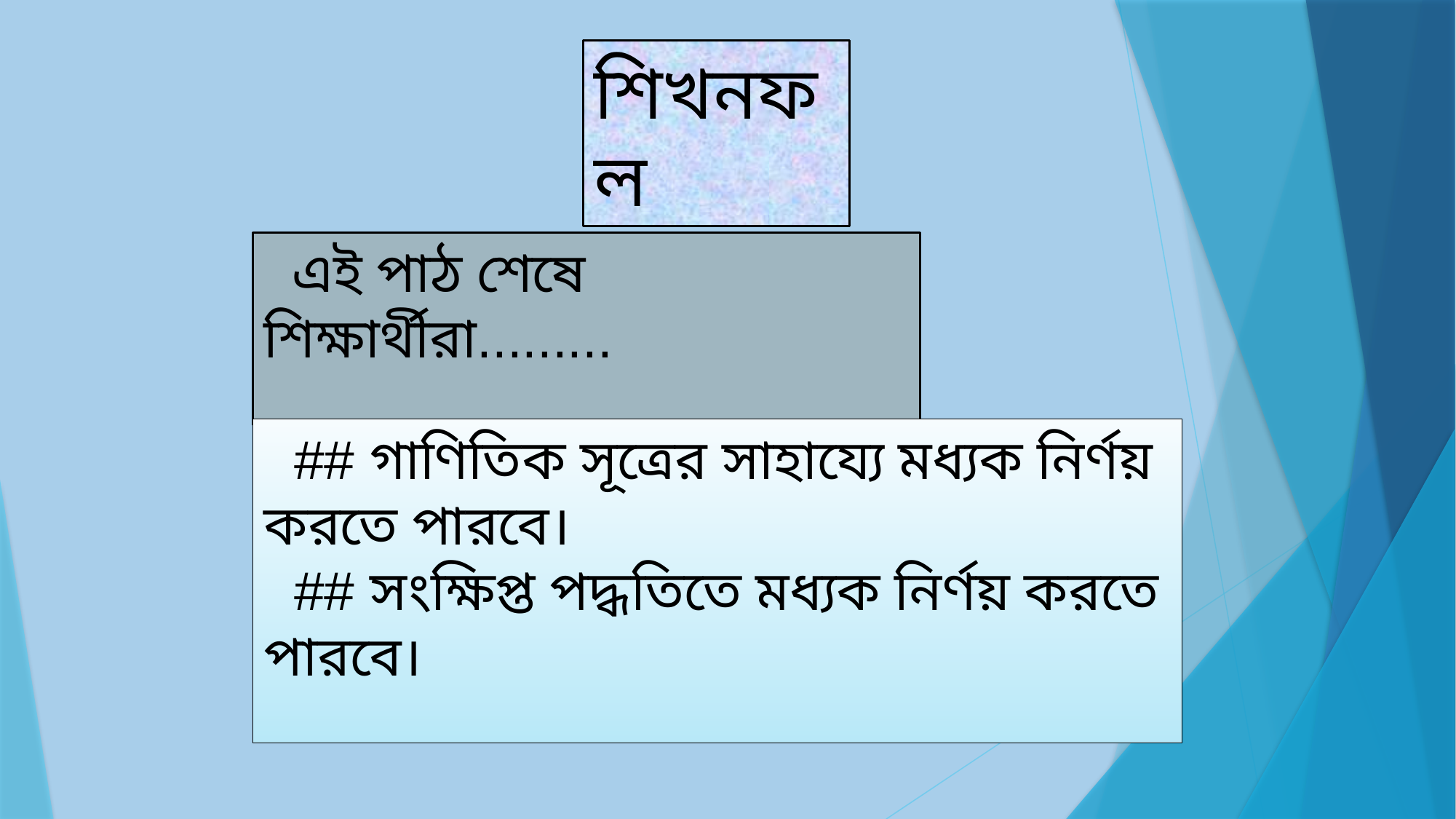

শিখনফল
  এই পাঠ শেষে শিক্ষার্থীরা.........

  ## গাণিতিক সূত্রের সাহায্যে মধ্যক নির্ণয় করতে পারবে।
  ## সংক্ষিপ্ত পদ্ধতিতে মধ্যক নির্ণয় করতে পারবে।